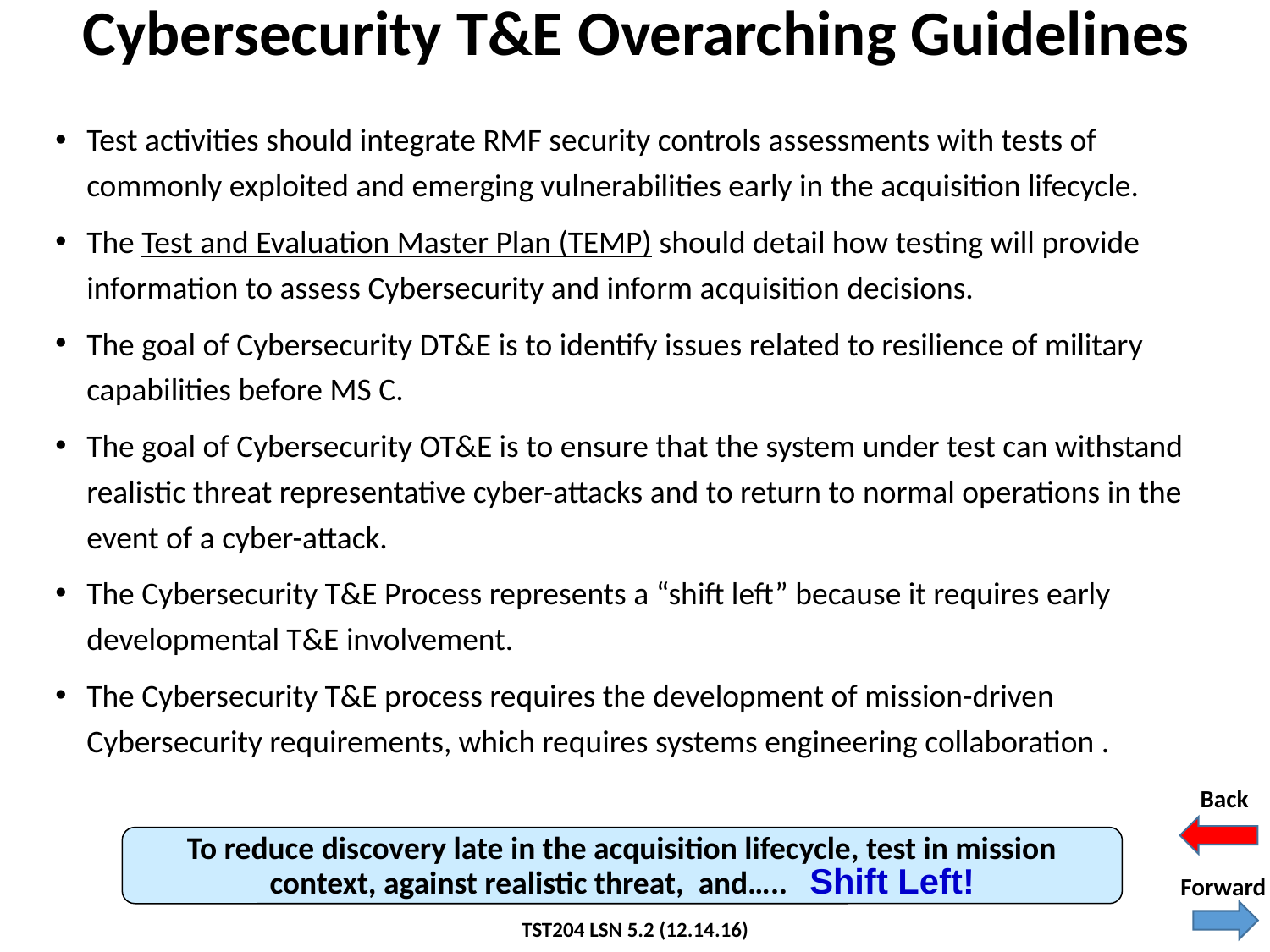

Cybersecurity T&E Overarching Guidelines
Test activities should integrate RMF security controls assessments with tests of commonly exploited and emerging vulnerabilities early in the acquisition lifecycle.
The Test and Evaluation Master Plan (TEMP) should detail how testing will provide information to assess Cybersecurity and inform acquisition decisions.
The goal of Cybersecurity DT&E is to identify issues related to resilience of military capabilities before MS C.
The goal of Cybersecurity OT&E is to ensure that the system under test can withstand realistic threat representative cyber-attacks and to return to normal operations in the event of a cyber-attack.
The Cybersecurity T&E Process represents a “shift left” because it requires early developmental T&E involvement.
The Cybersecurity T&E process requires the development of mission-driven Cybersecurity requirements, which requires systems engineering collaboration .
Back

To reduce discovery late in the acquisition lifecycle, test in mission context, against realistic threat,  and…..   Shift Left!
Forward

TST204 LSN 5.2 (12.14.16)